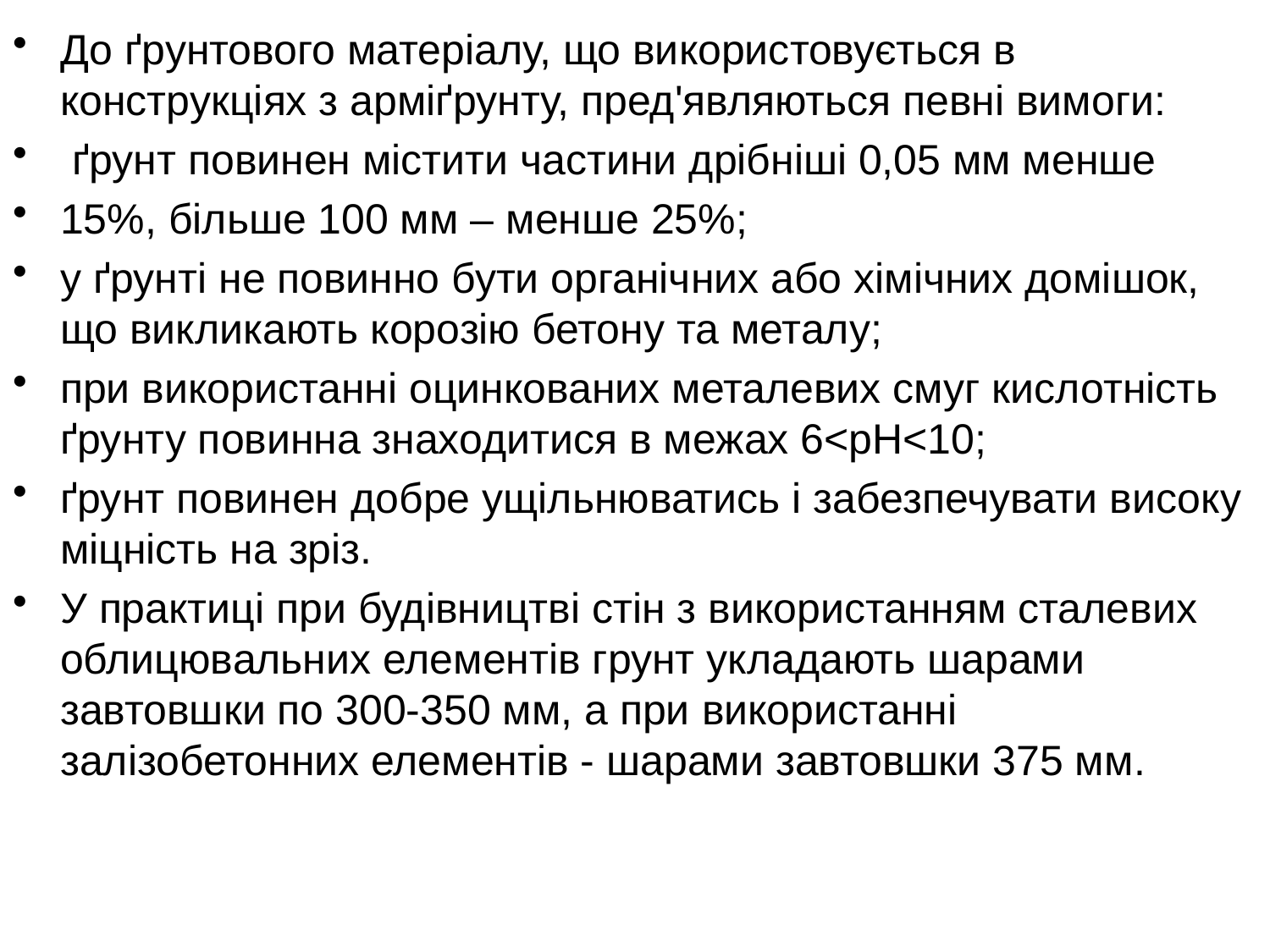

До ґрунтового матеріалу, що використовується в конструкціях з арміґрунту, пред'являються певні вимоги:
 ґрунт повинен містити частини дрібніші 0,05 мм менше
15%, більше 100 мм – менше 25%;
у ґрунті не повинно бути органічних або хімічних домішок, що викликають корозію бетону та металу;
при використанні оцинкованих металевих смуг кислотність ґрунту повинна знаходитися в межах 6<рН<10;
ґрунт повинен добре ущільнюватись і забезпечувати високу міцність на зріз.
У практиці при будівництві стін з використанням сталевих облицювальних елементів грунт укладають шарами завтовшки по 300-350 мм, а при використанні залізобетонних елементів - шарами завтовшки 375 мм.